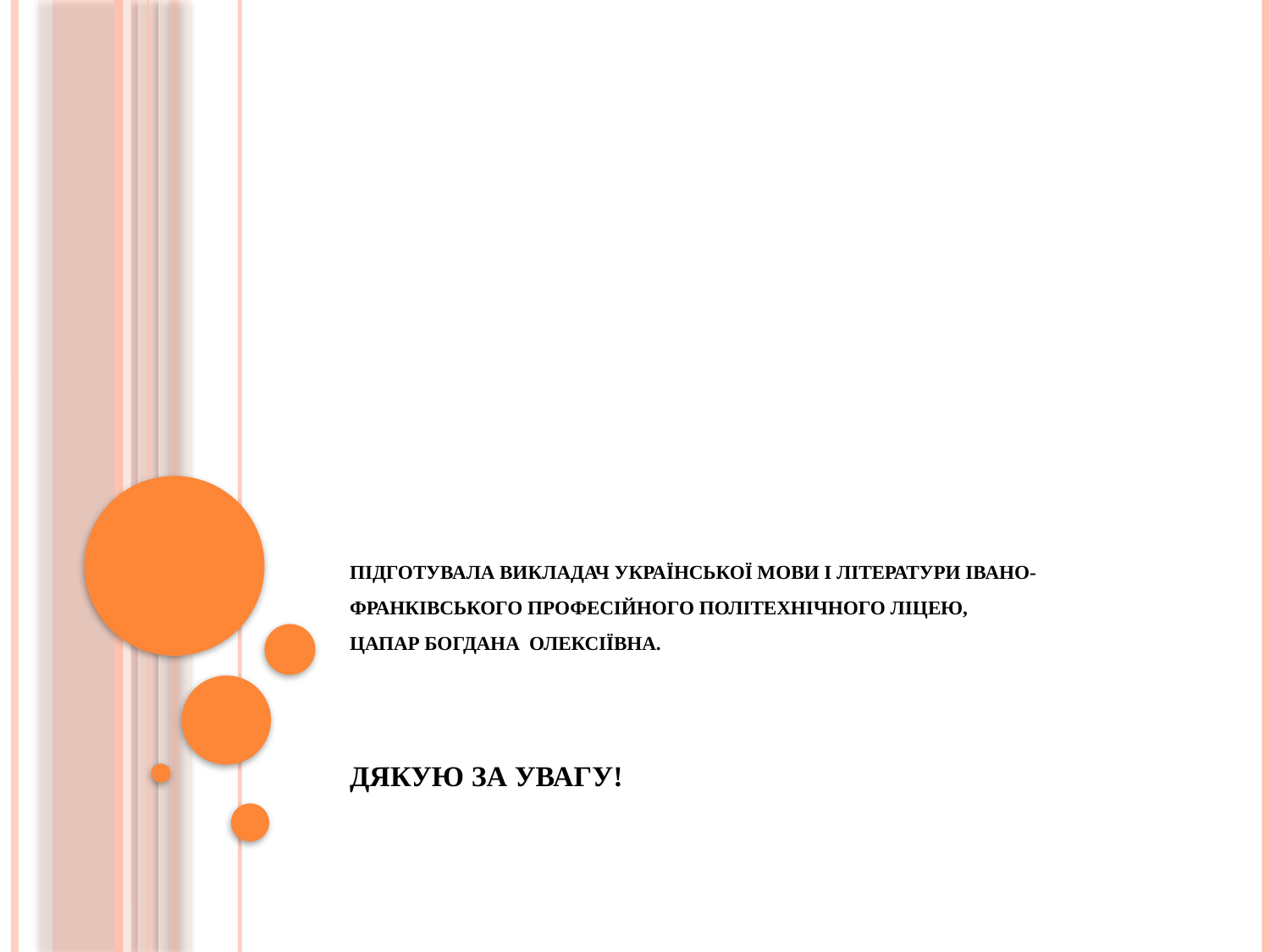

# Підготувала викладач української мови і літератури Івано-Франківського професійного політехнічного ліцею, Цапар Богдана  Олексіївна. Дякую за увагу!